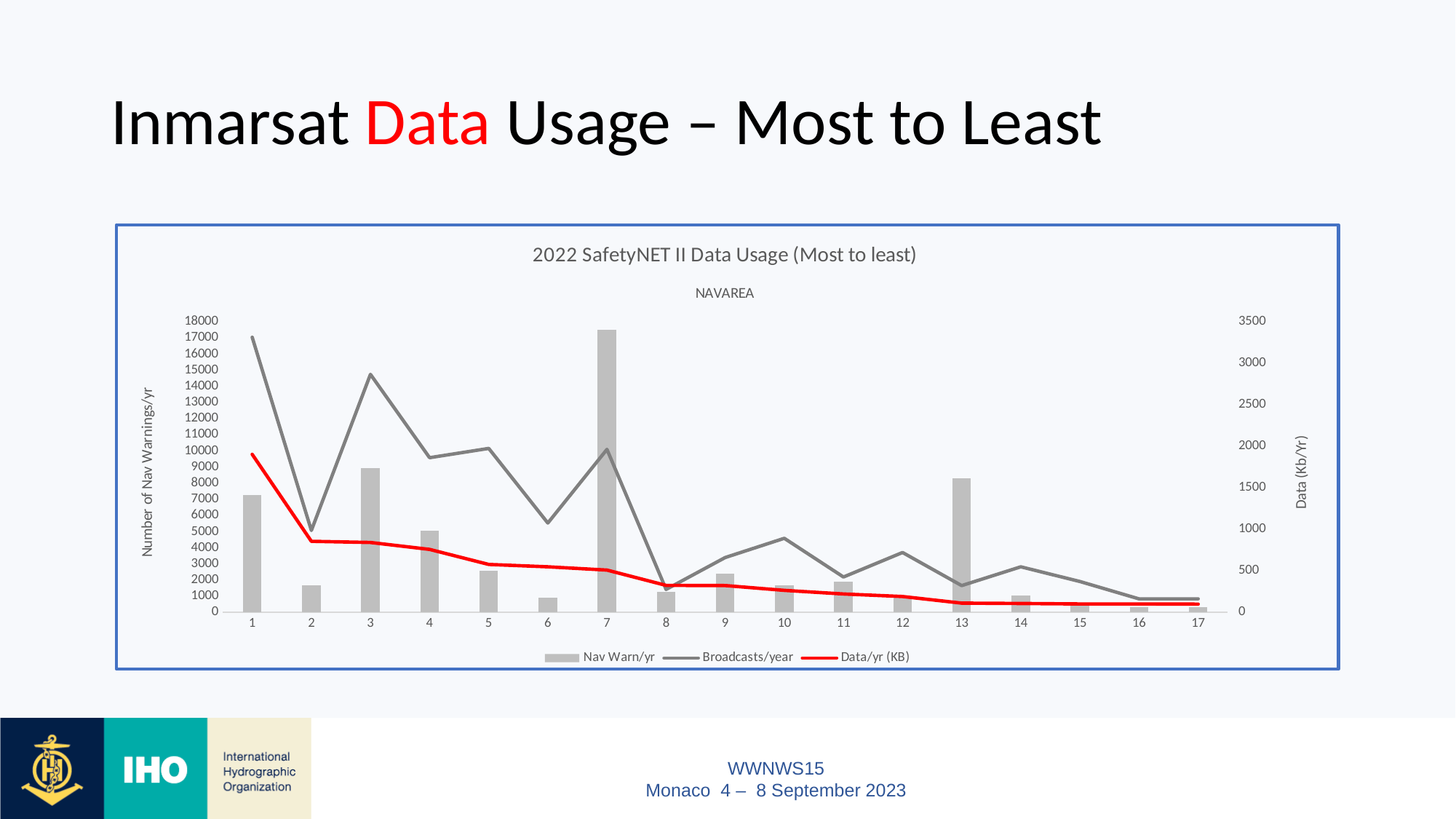

# Inmarsat Data Usage – Most to Least

### Chart: 2022 SafetyNET II Data Usage (Most to least)

| Category | Nav Warn/yr | Broadcasts/year | Data/yr (KB) |
|---|---|---|---|